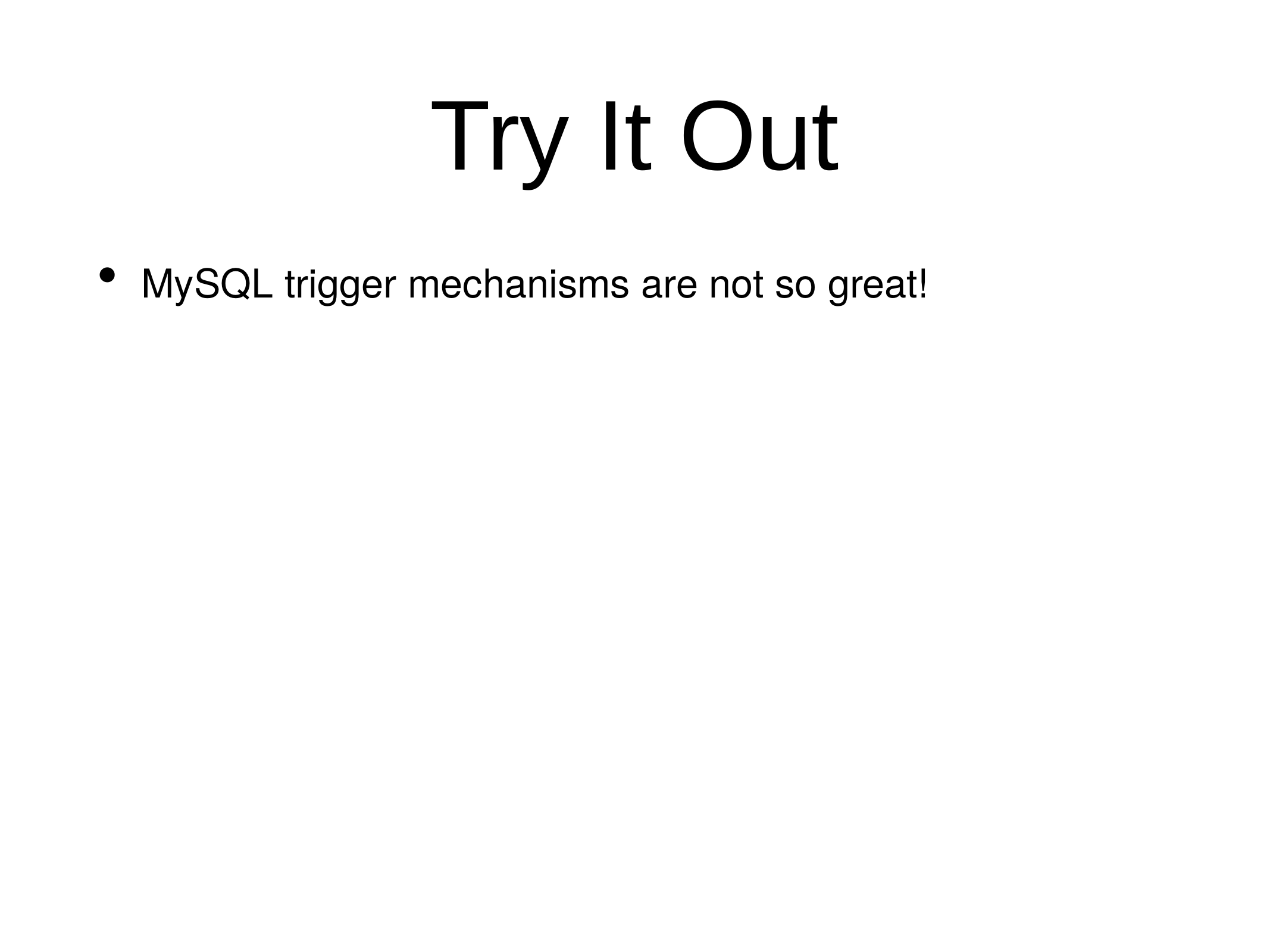

# Try It Out
MySQL trigger mechanisms are not so great!